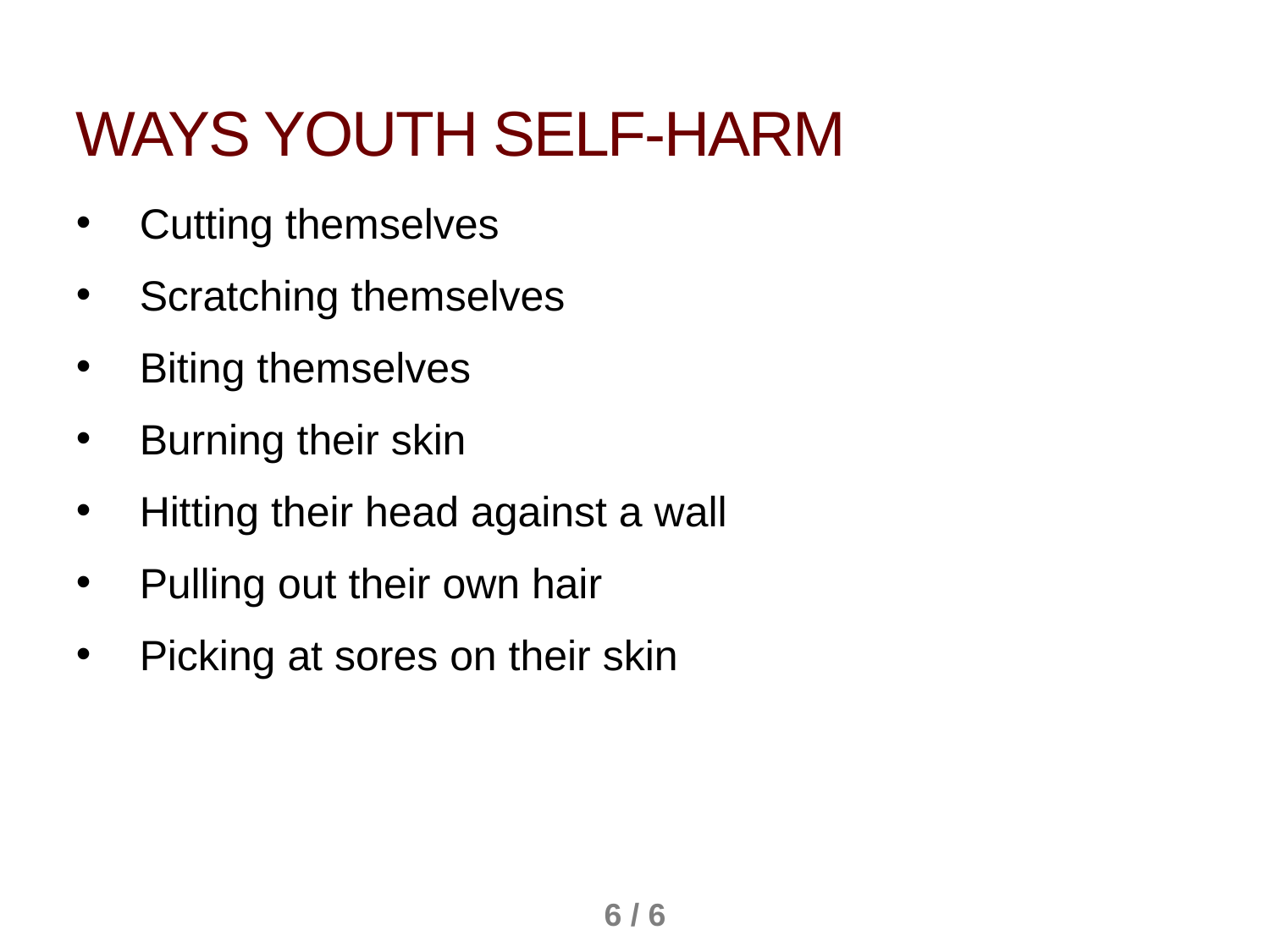

Ways youth self-harm
Cutting themselves
Scratching themselves
Biting themselves
Burning their skin
Hitting their head against a wall
Pulling out their own hair
Picking at sores on their skin
6 / 6